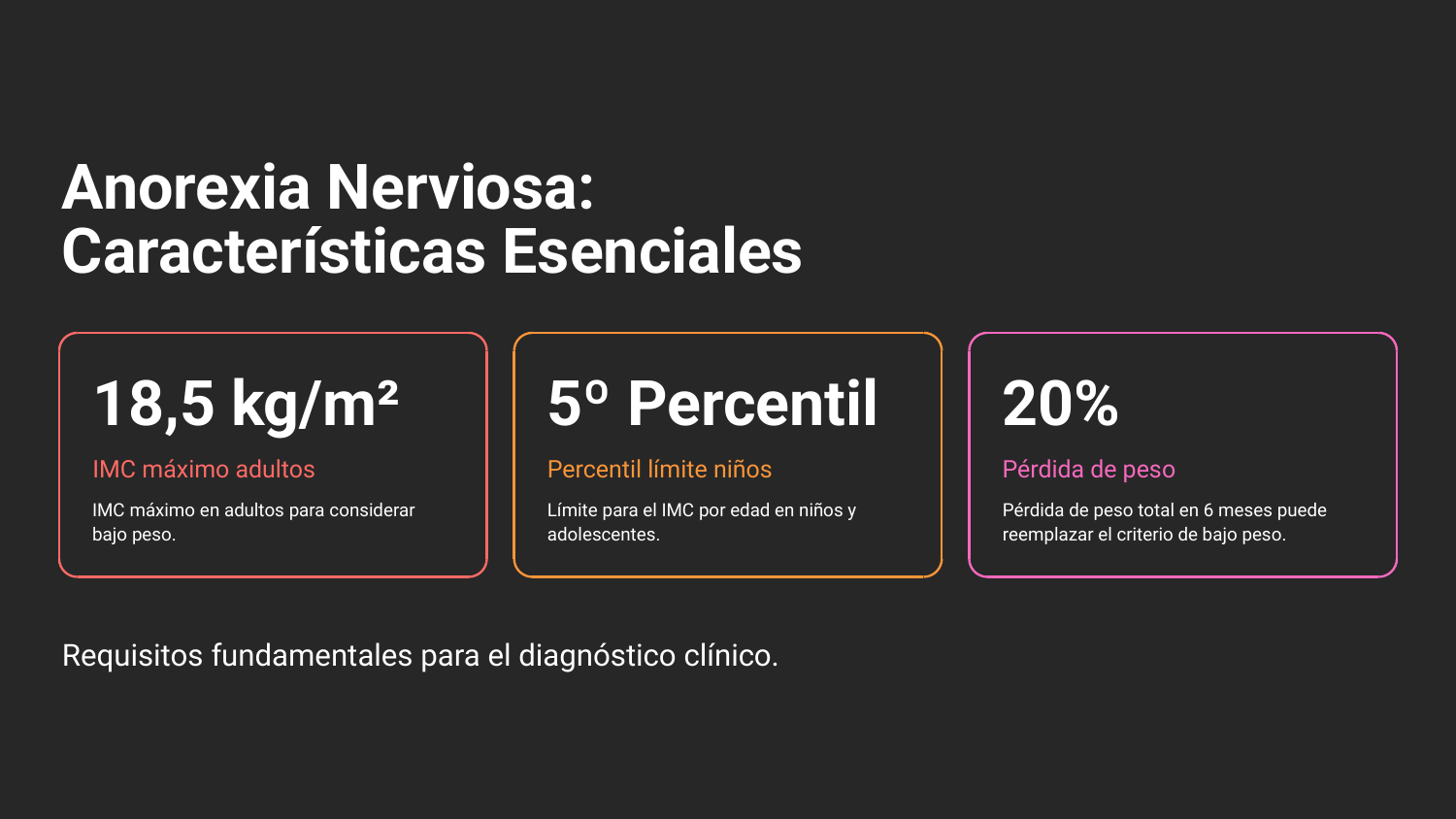

Anorexia Nerviosa:
Características Esenciales

18,5 kg/m²
5º Percentil
20%
IMC máximo adultos
Percentil límite niños
Pérdida de peso
IMC máximo en adultos para considerar
bajo peso.
Límite para el IMC por edad en niños y
adolescentes.
Pérdida de peso total en 6 meses puede
reemplazar el criterio de bajo peso.
Requisitos fundamentales para el diagnóstico clínico.